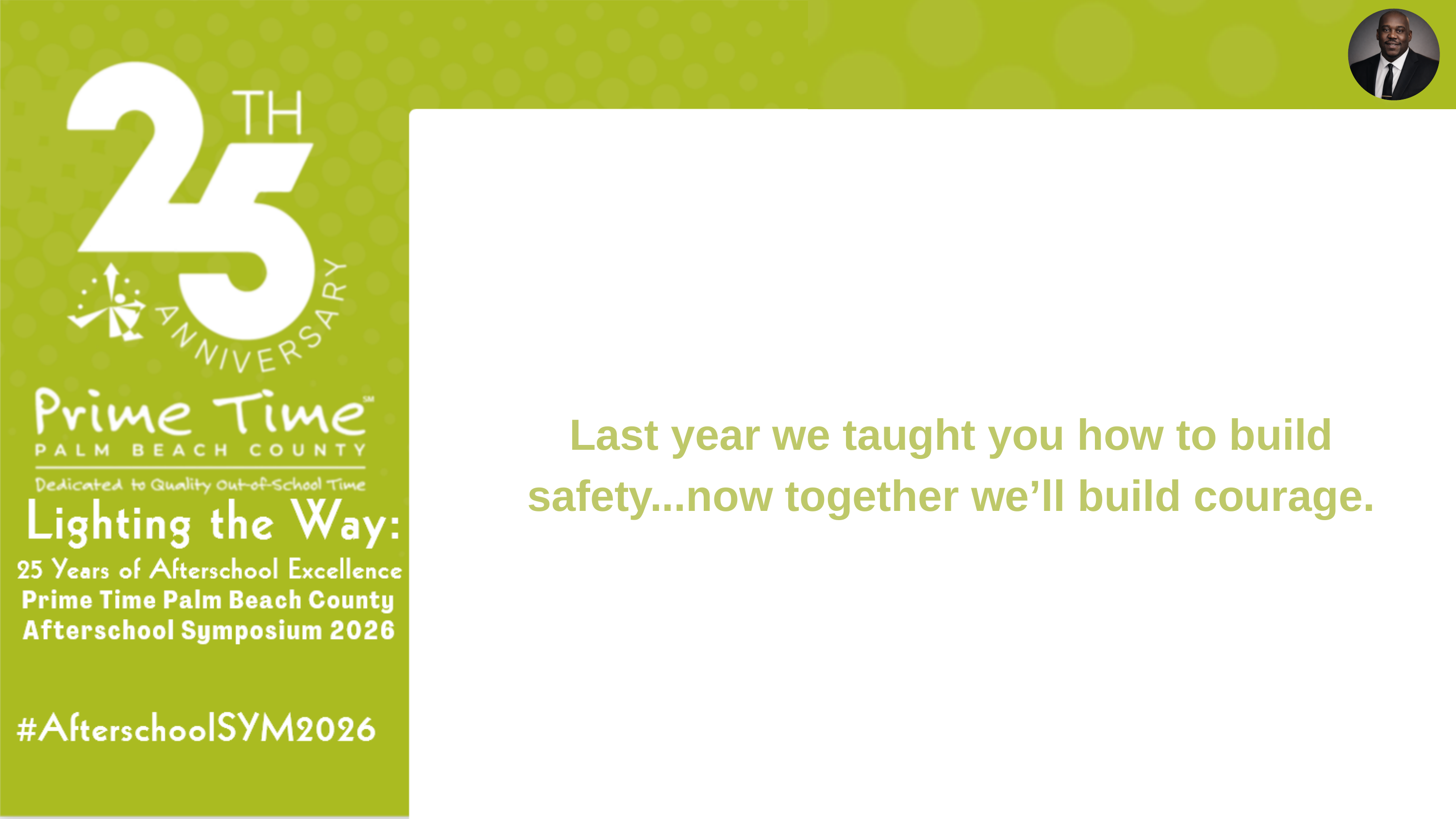

Last year we taught you how to build safety...now together we’ll build courage.